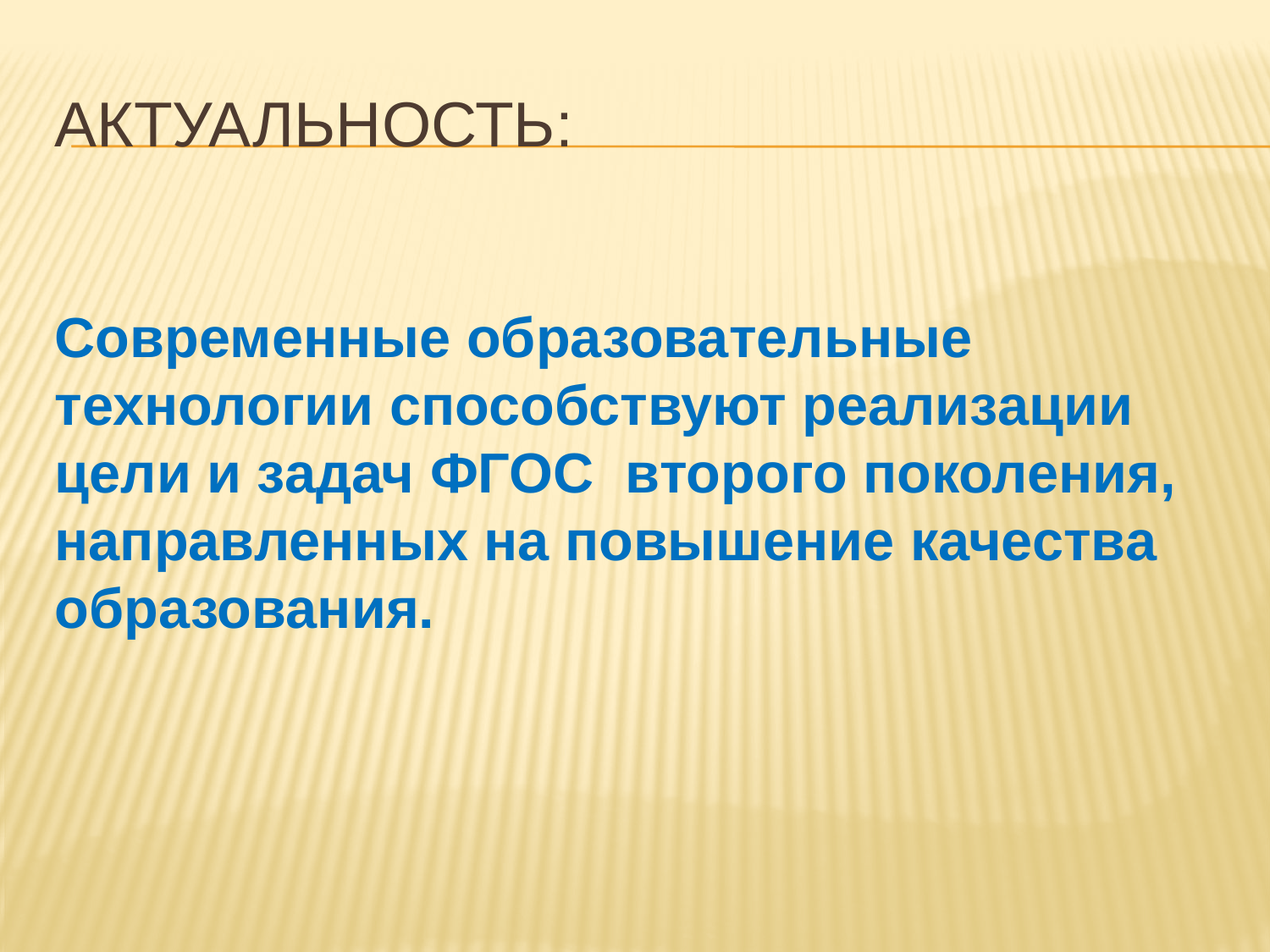

# Актуальность:

Современные образовательные технологии способствуют реализации цели и задач ФГОС  второго поколения, направленных на повышение качества образования.